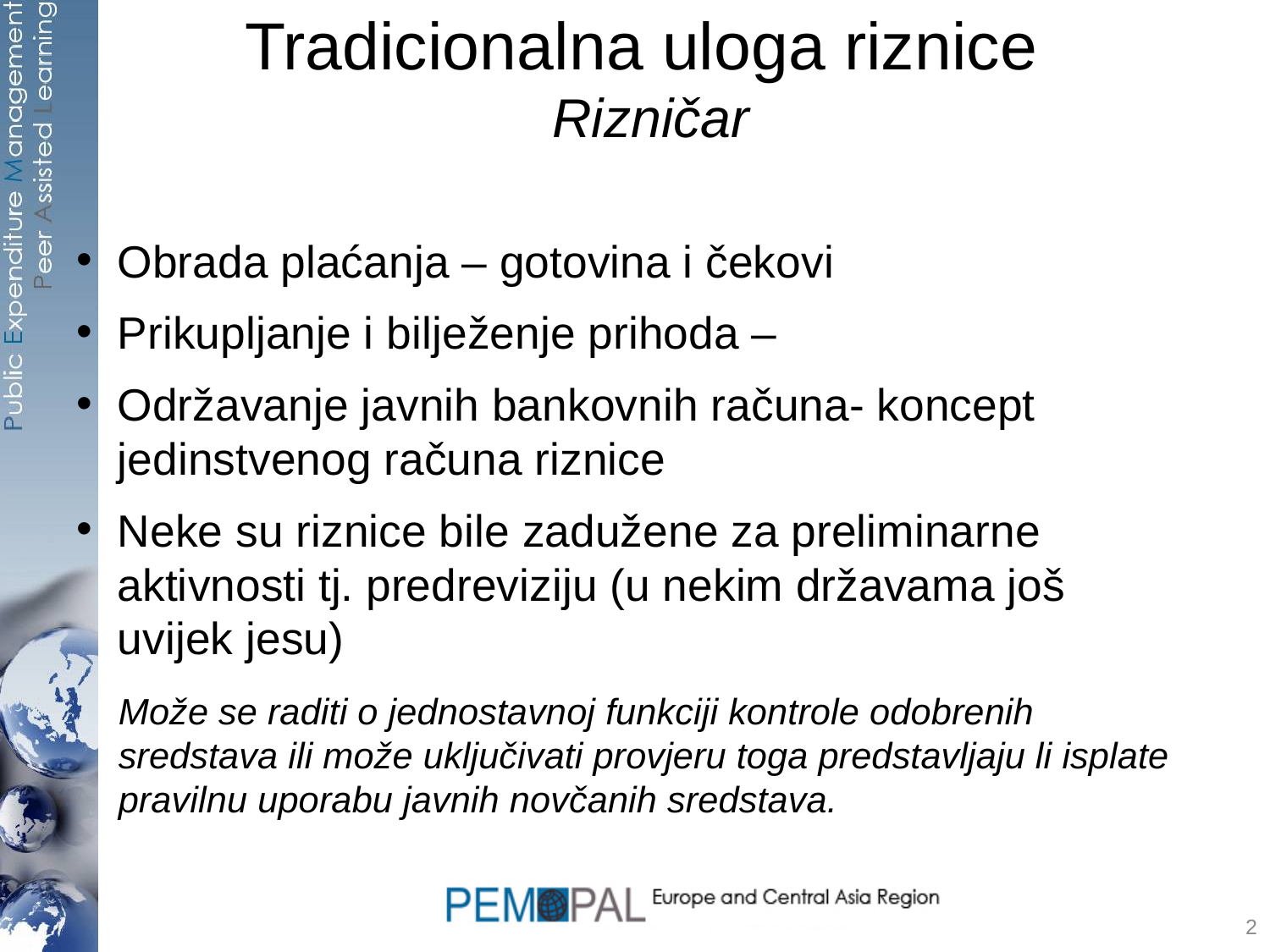

# Tradicionalna uloga riznice Rizničar
Obrada plaćanja – gotovina i čekovi
Prikupljanje i bilježenje prihoda –
Održavanje javnih bankovnih računa- koncept jedinstvenog računa riznice
Neke su riznice bile zadužene za preliminarne aktivnosti tj. predreviziju (u nekim državama još uvijek jesu)
Može se raditi o jednostavnoj funkciji kontrole odobrenih sredstava ili može uključivati provjeru toga predstavljaju li isplate pravilnu uporabu javnih novčanih sredstava.
2